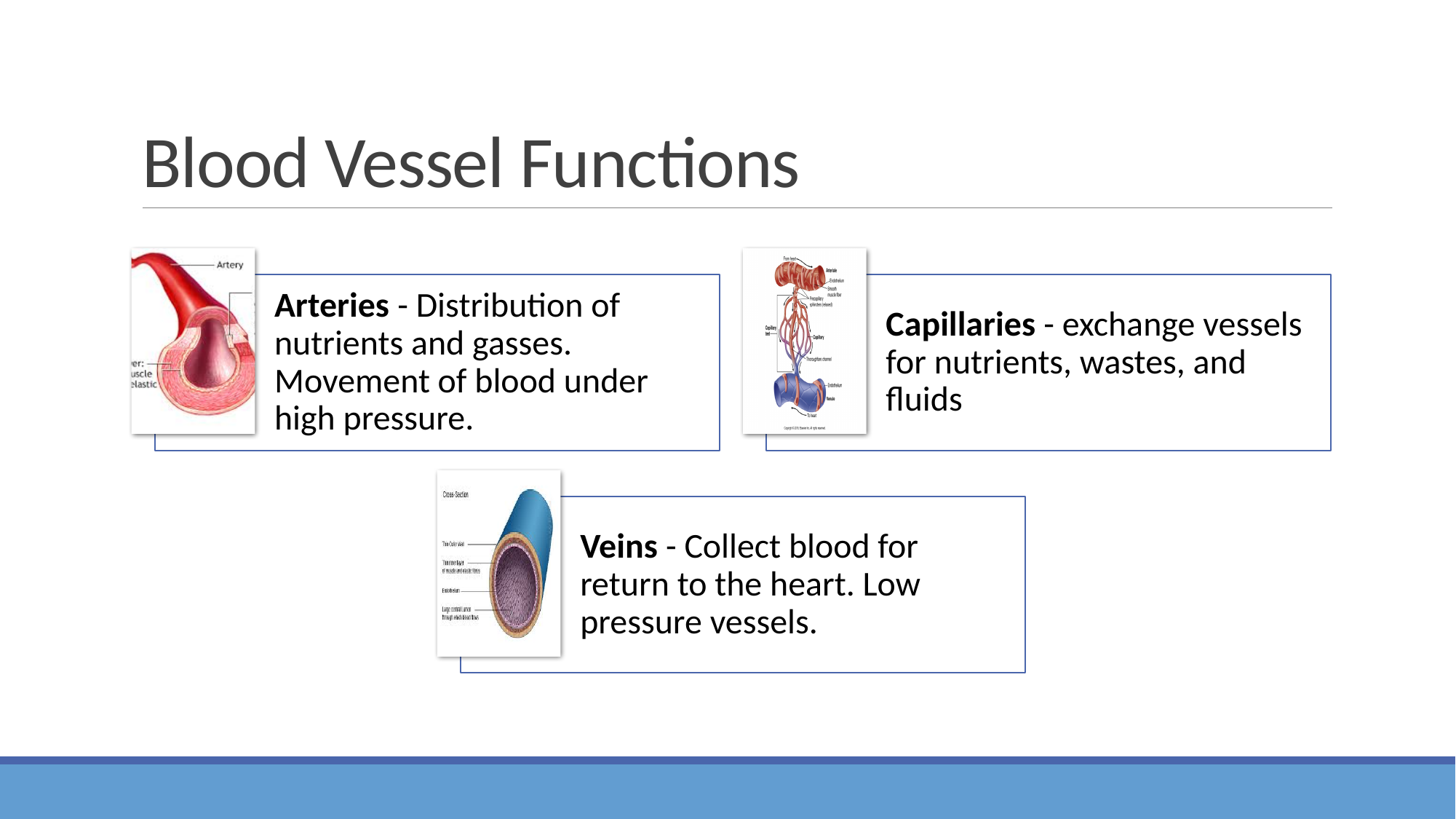

# Blood Vessel Functions
Arteries - Distribution of nutrients and gasses. Movement of blood under high pressure.
Capillaries - exchange vessels for nutrients, wastes, and fluids
Veins - Collect blood for return to the heart. Low pressure vessels.